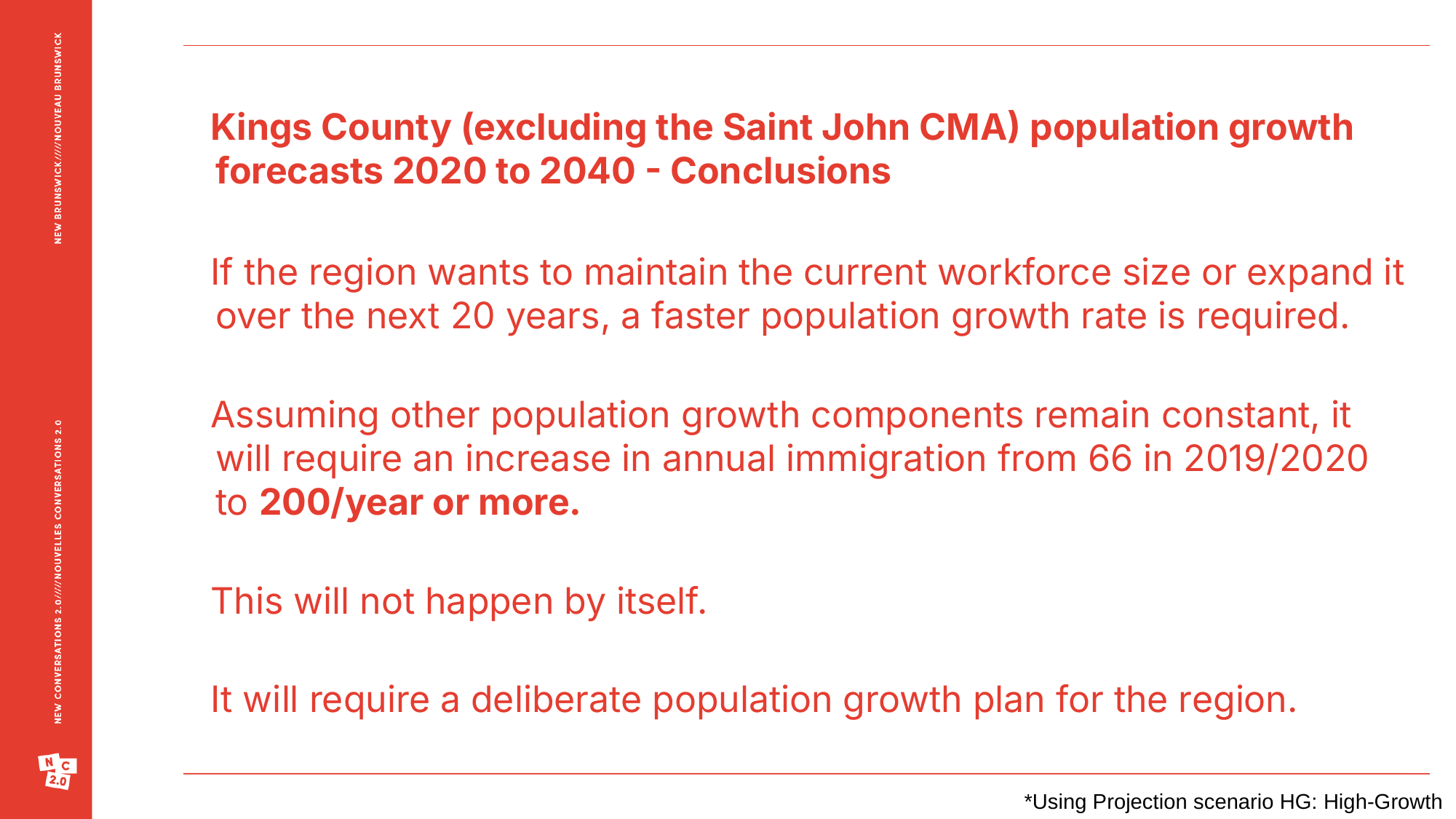

Kings County (excluding the Saint John CMA) population growth forecasts 2020 to 2040 - Conclusions
If the region wants to maintain the current workforce size or expand it over the next 20 years, a faster population growth rate is required.
Assuming other population growth components remain constant, it will require an increase in annual immigration from 66 in 2019/2020 to 200/year or more.
This will not happen by itself.
It will require a deliberate population growth plan for the region.
*Using Projection scenario HG: High-Growth